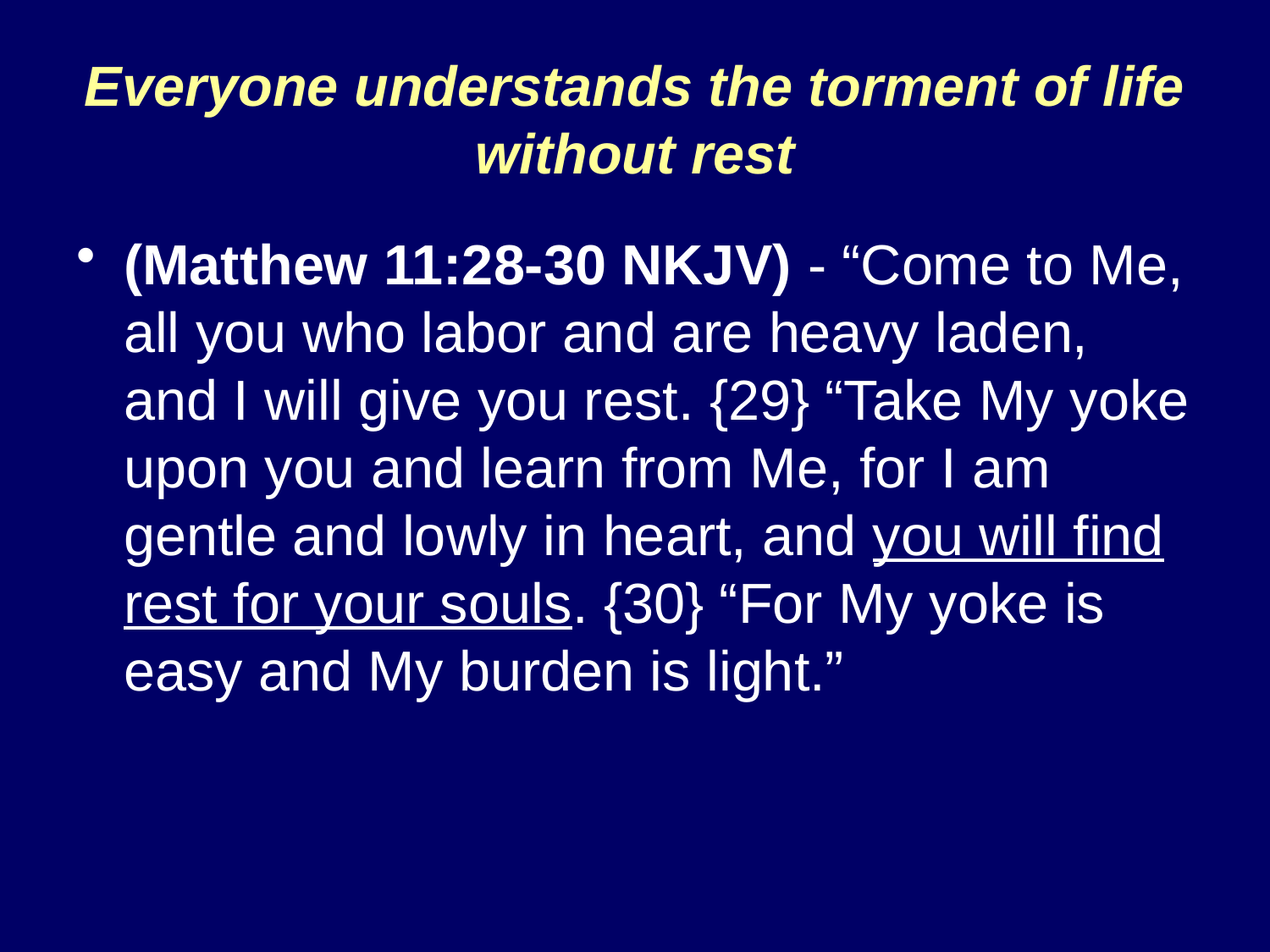

# Everyone understands the torment of life without rest
(Matthew 11:28-30 NKJV) - “Come to Me, all you who labor and are heavy laden, and I will give you rest. {29} “Take My yoke upon you and learn from Me, for I am gentle and lowly in heart, and you will find rest for your souls. {30} “For My yoke is easy and My burden is light.”